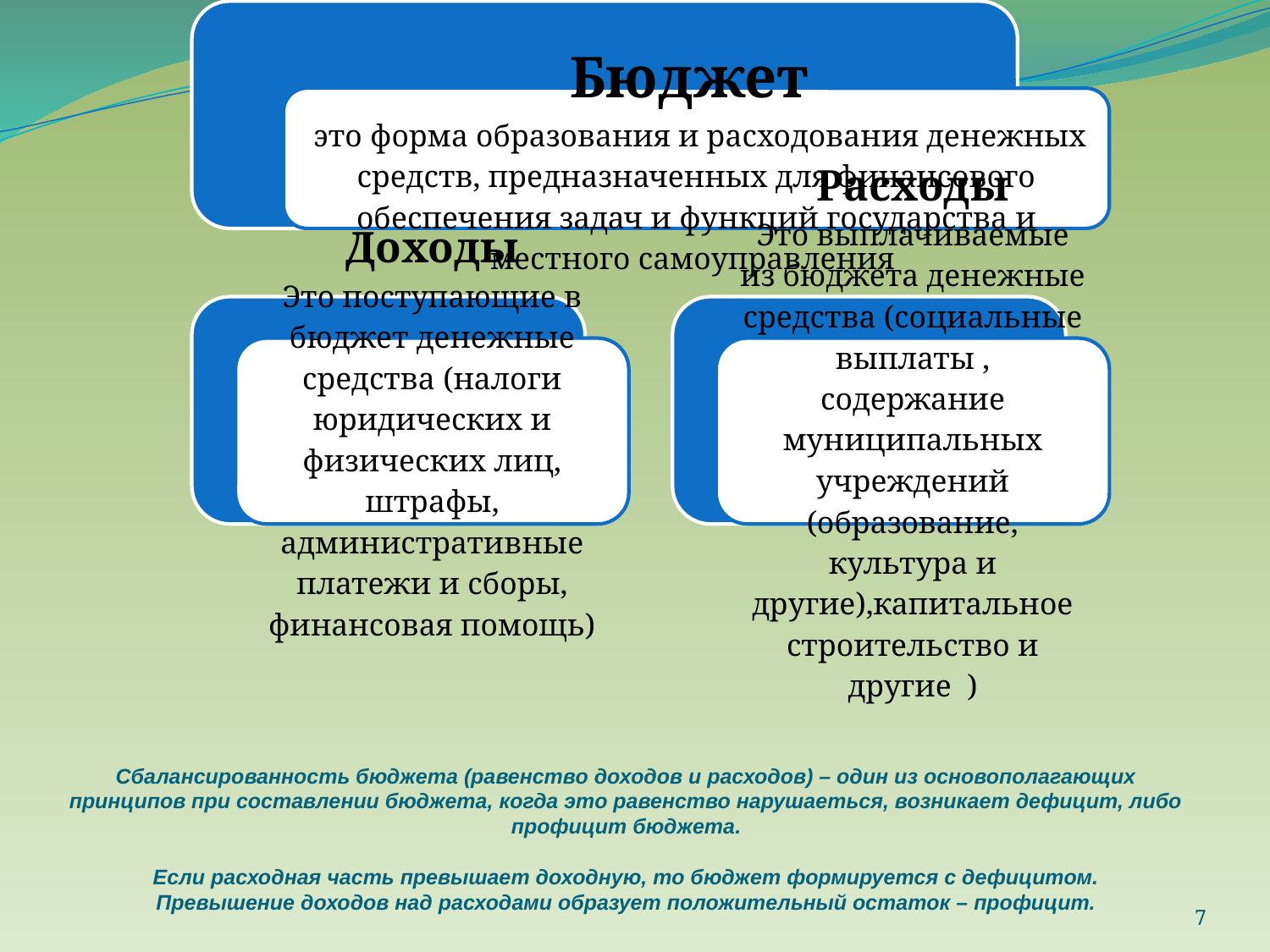

Бюджет
Доходы
Расходы
Сбалансированность бюджета (равенство доходов и расходов) – один из основополагающих принципов при составлении бюджета, когда это равенство нарушаеться, возникает дефицит, либо профицит бюджета.
Если расходная часть превышает доходную, то бюджет формируется с дефицитом.
Превышение доходов над расходами образует положительный остаток – профицит.
7